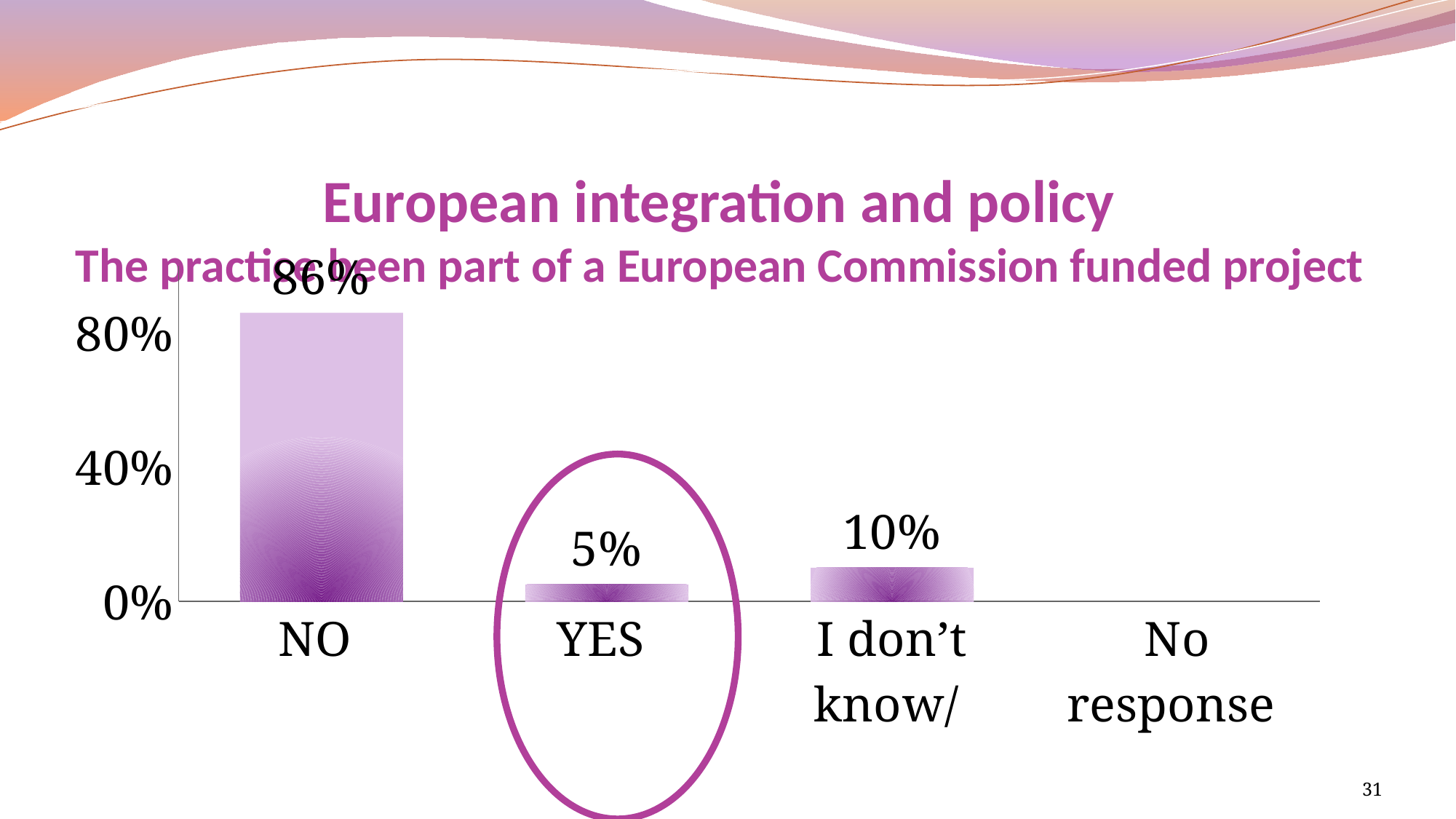

# European integration and policy The practice been part of a European Commission funded project

### Chart

| Category | Percentage  |
|---|---|
| NO  | 0.86 |
| YES  | 0.05 |
| I don’t know/  | 0.1 |
| No response  | None |
31